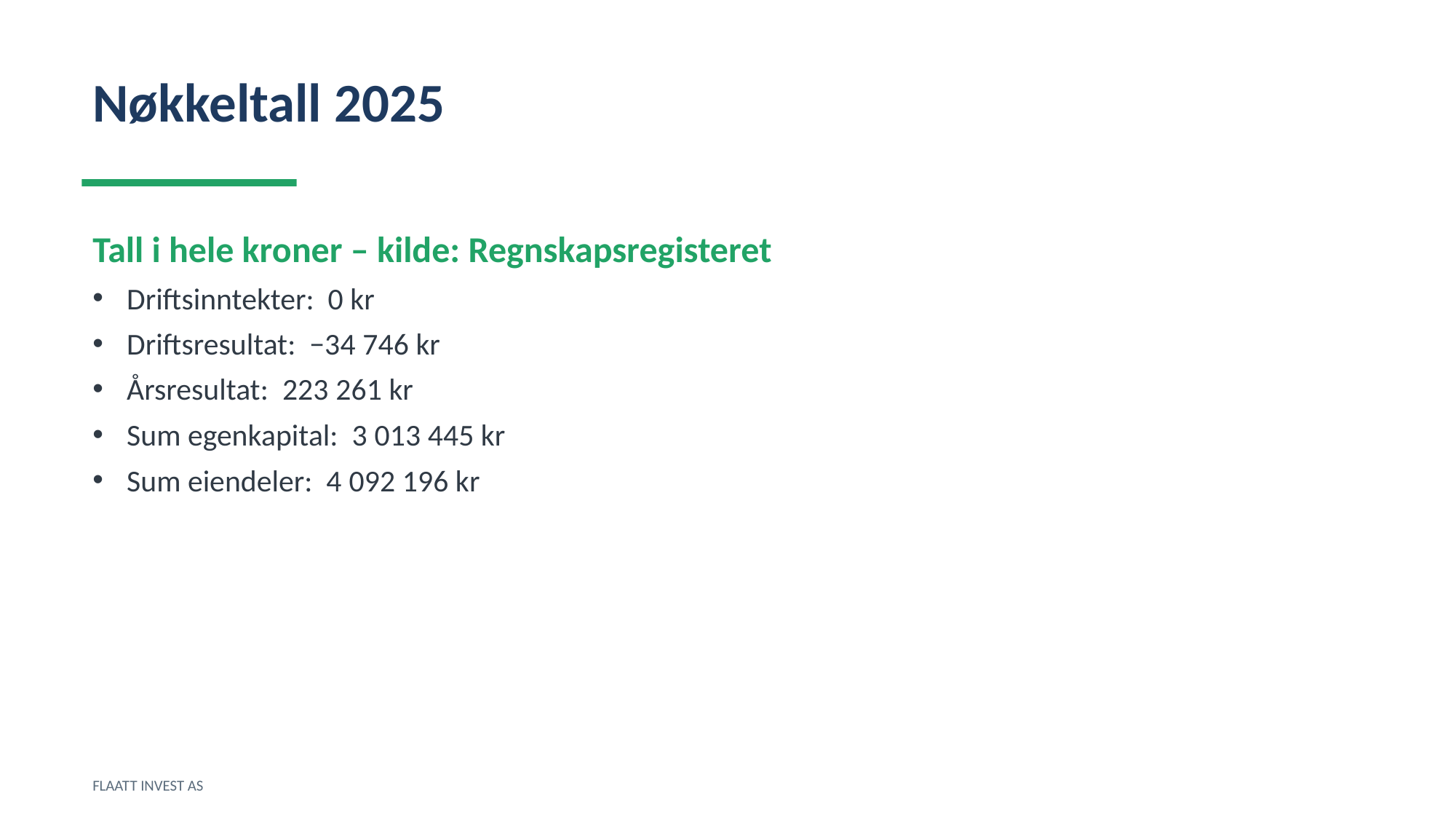

Nøkkeltall 2025

Tall i hele kroner – kilde: Regnskapsregisteret
Driftsinntekter:  0 kr
Driftsresultat:  −34 746 kr
Årsresultat:  223 261 kr
Sum egenkapital:  3 013 445 kr
Sum eiendeler:  4 092 196 kr
FLAATT INVEST AS